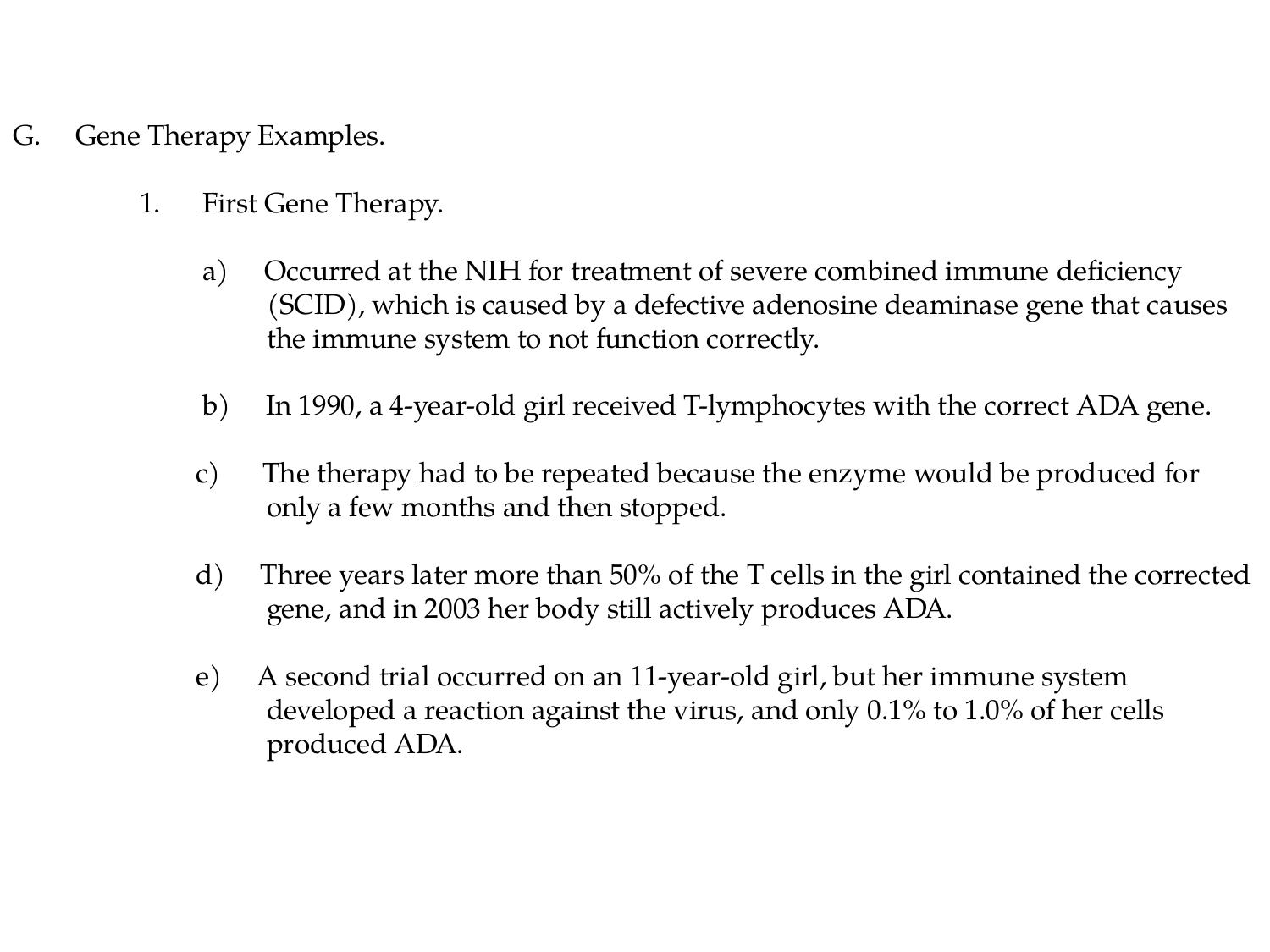

G.     Gene Therapy Examples.

	1.      First Gene Therapy.

	         a)     Occurred at the NIH for treatment of severe combined immune deficiency 	 	(SCID), which is caused by a defective adenosine deaminase gene that causes 		the immune system to not function correctly.

	         b)     In 1990, a 4-year-old girl received T-lymphocytes with the correct ADA gene.

	        c)      The therapy had to be repeated because the enzyme would be produced for 		only a few months and then stopped.

	        d)     Three years later more than 50% of the T cells in the girl contained the corrected 		gene, and in 2003 her body still actively produces ADA.

	        e)     A second trial occurred on an 11-year-old girl, but her immune system 			developed a reaction against the virus, and only 0.1% to 1.0% of her cells 		produced ADA.